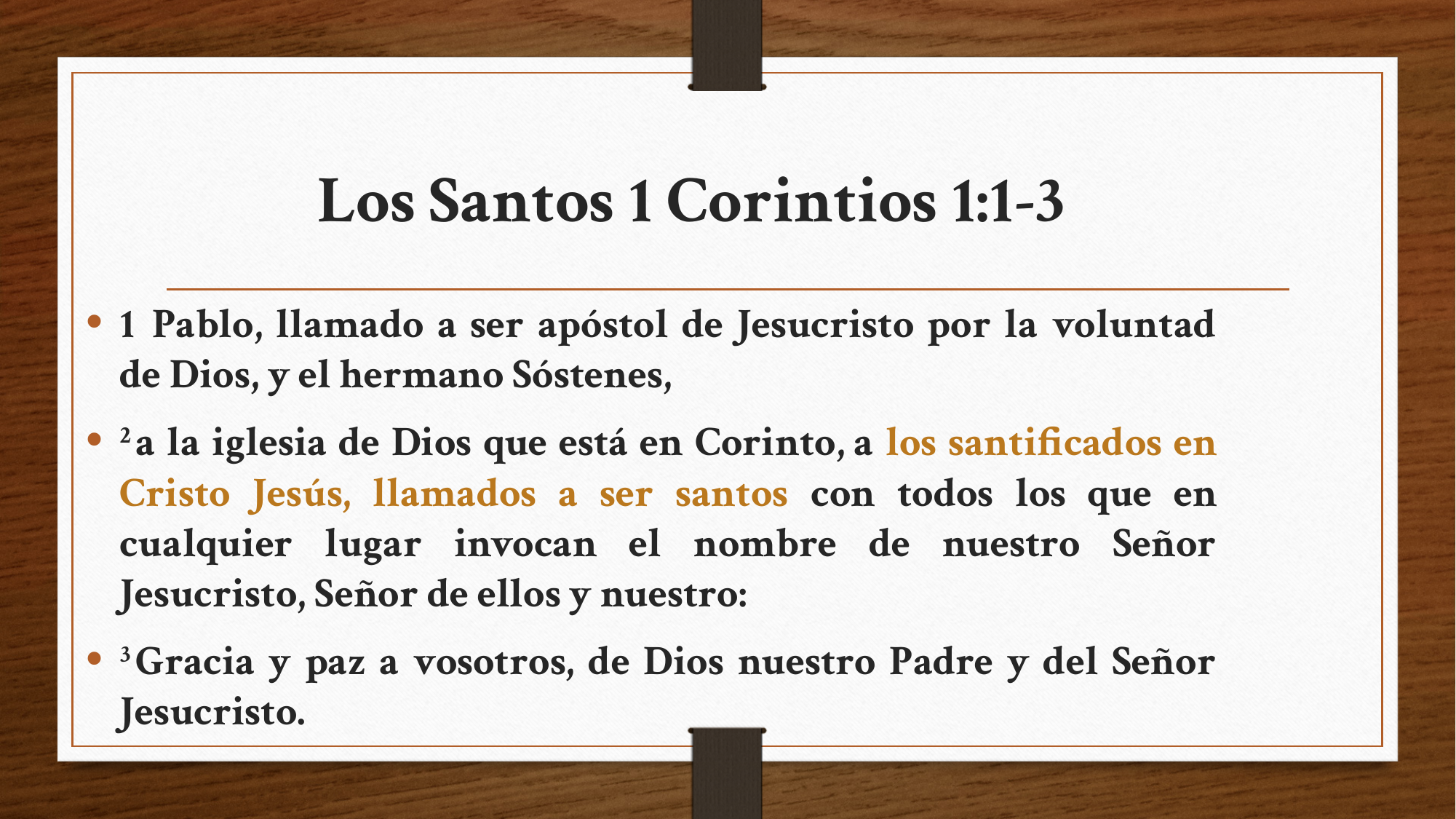

# Los Santos 1 Corintios 1:1-3
1  Pablo, llamado a ser apóstol de Jesucristo por la voluntad de Dios, y el hermano Sóstenes,
2 a la iglesia de Dios que está en Corinto, a los santificados en Cristo Jesús, llamados a ser santos con todos los que en cualquier lugar invocan el nombre de nuestro Señor Jesucristo, Señor de ellos y nuestro:
3 Gracia y paz a vosotros, de Dios nuestro Padre y del Señor Jesucristo.